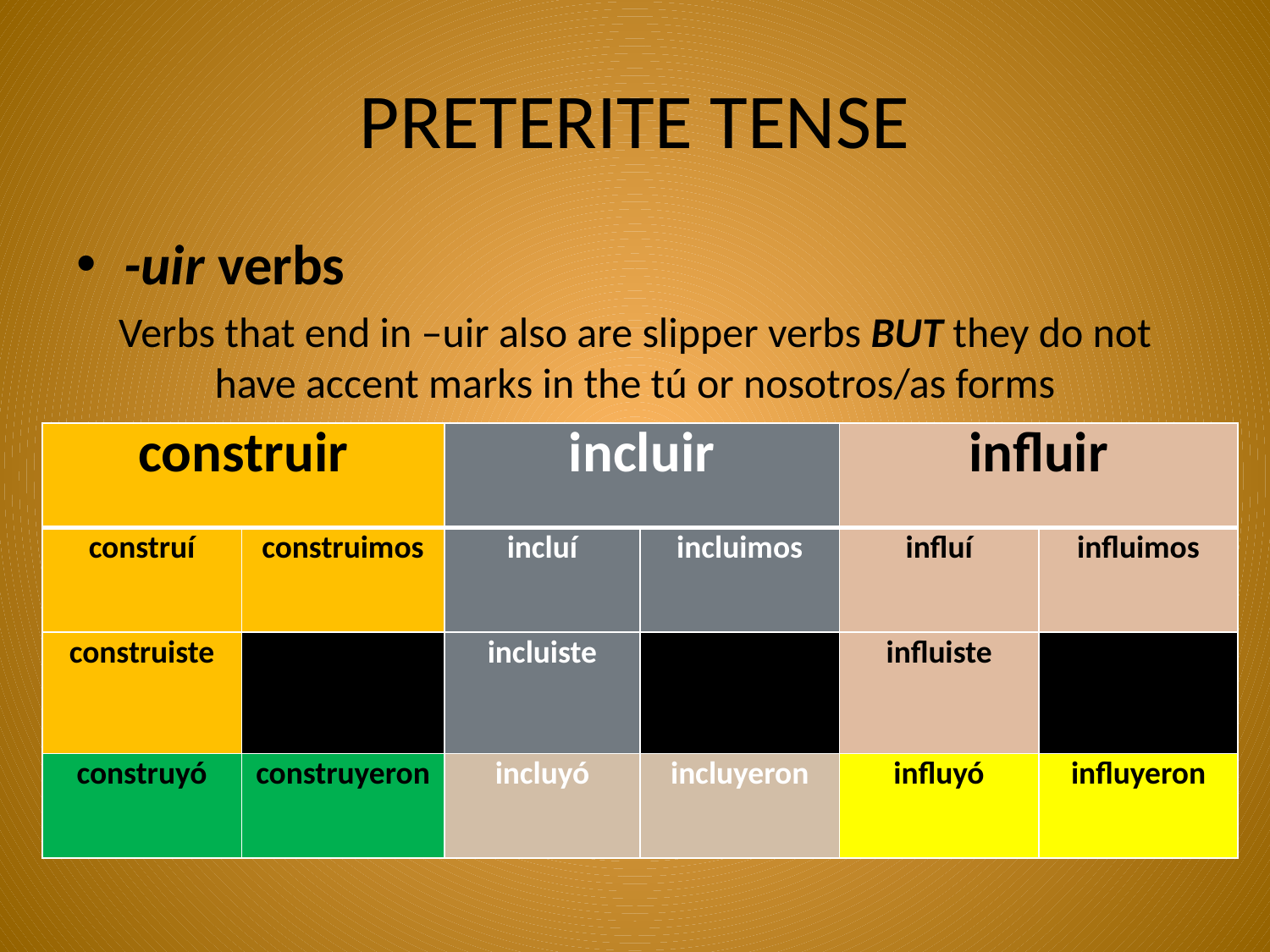

# PRETERITE TENSE
-uir verbs
Verbs that end in –uir also are slipper verbs BUT they do not have accent marks in the tú or nosotros/as forms

| construir |  | incluir |  | influir |  |
| --- | --- | --- | --- | --- | --- |
| construí | construimos | incluí | incluimos | influí | influimos |
| construiste |  | incluiste |  | influiste |  |
| construyó | construyeron | incluyó | incluyeron | influyó | influyeron |